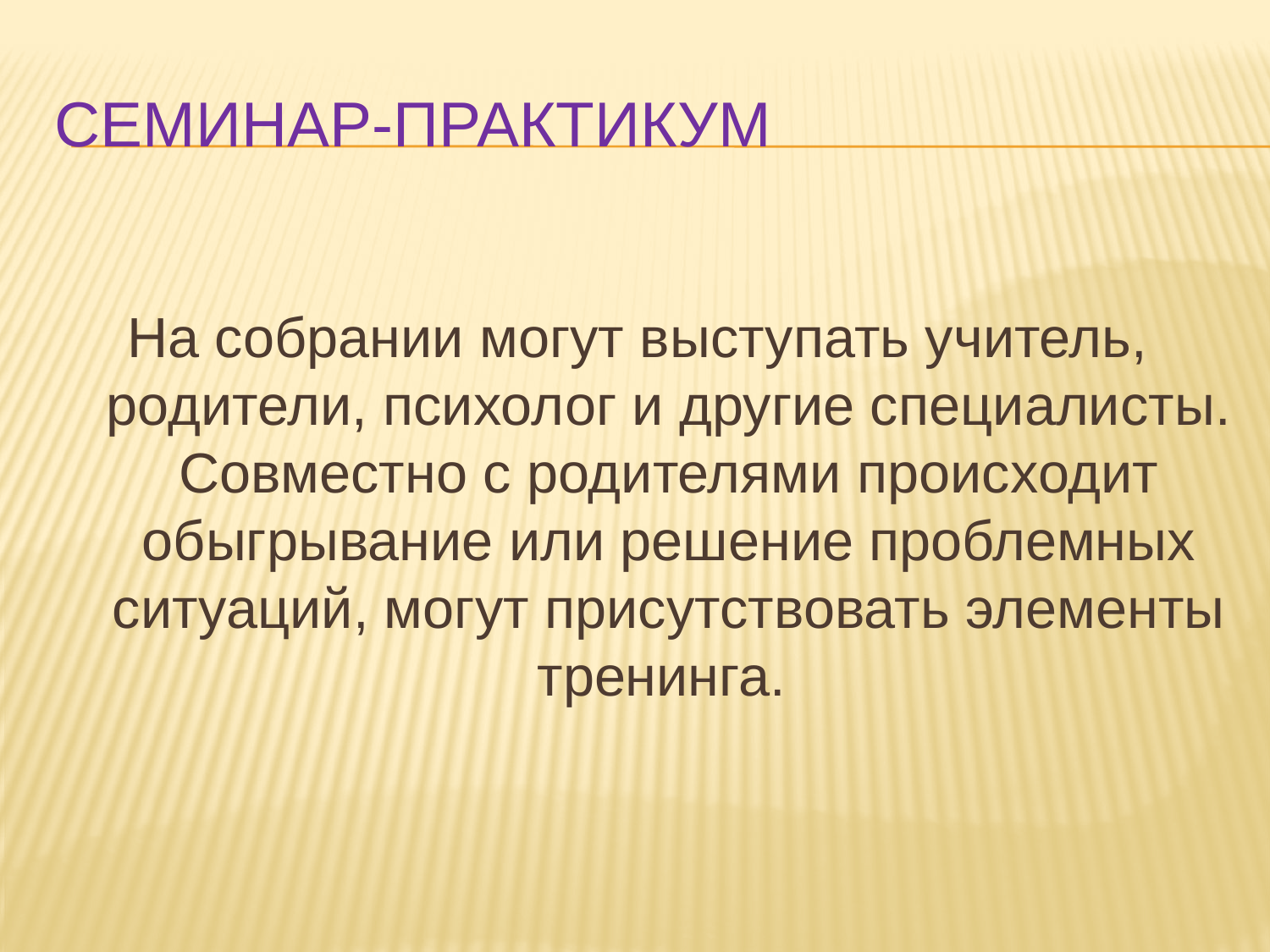

# Семинар-практикум

На собрании могут выступать учитель,  родители, психолог и другие специалисты. Совместно с родителями происходит обыгрывание или решение проблемных ситуаций, могут присутствовать элементы тренинга.